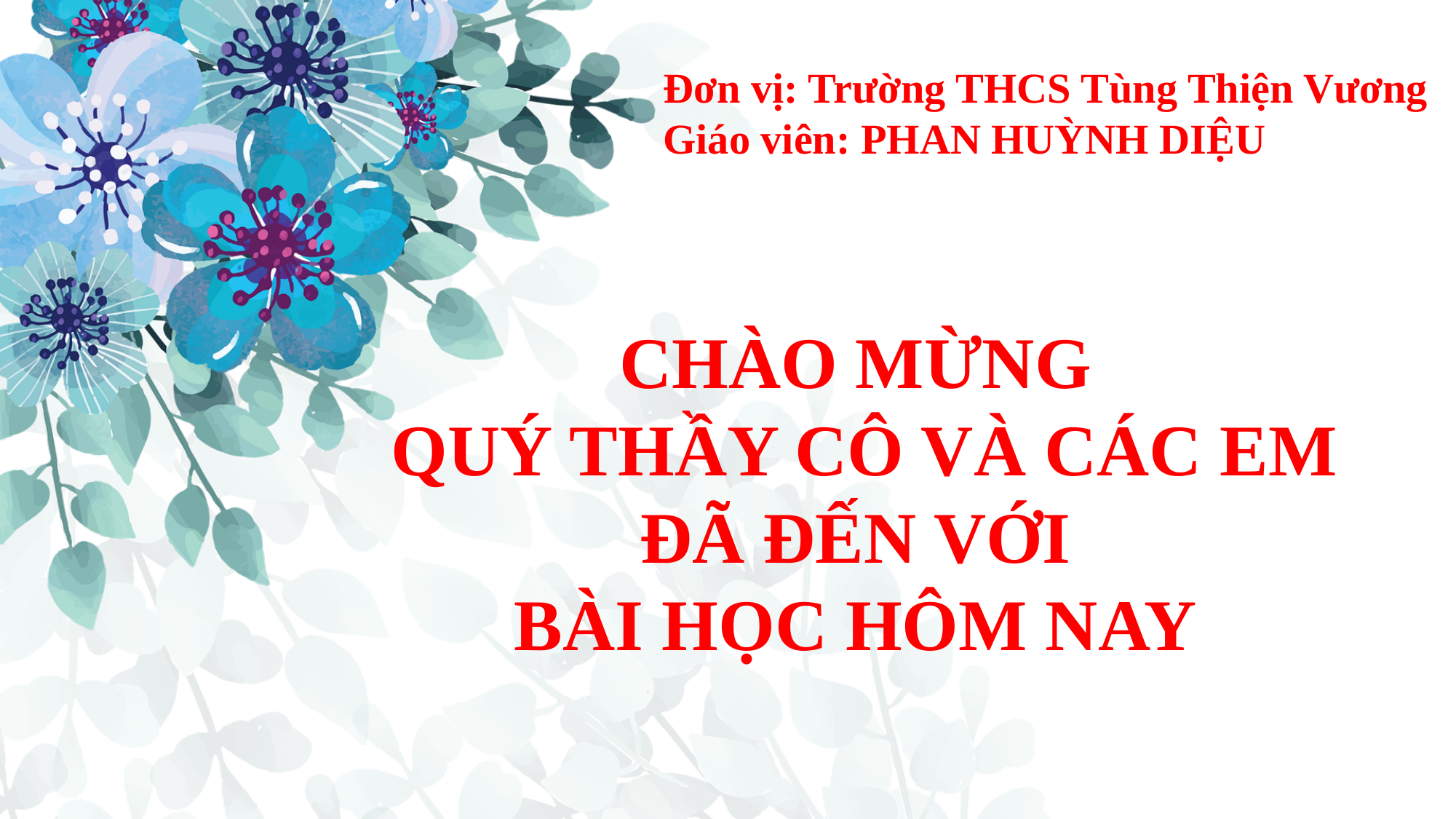

Đơn vị: Trường THCS Tùng Thiện Vương
Giáo viên: PHAN HUỲNH DIỆU
CHÀO MỪNG
 QUÝ THẦY CÔ VÀ CÁC EM
 ĐÃ ĐẾN VỚI
BÀI HỌC HÔM NAY